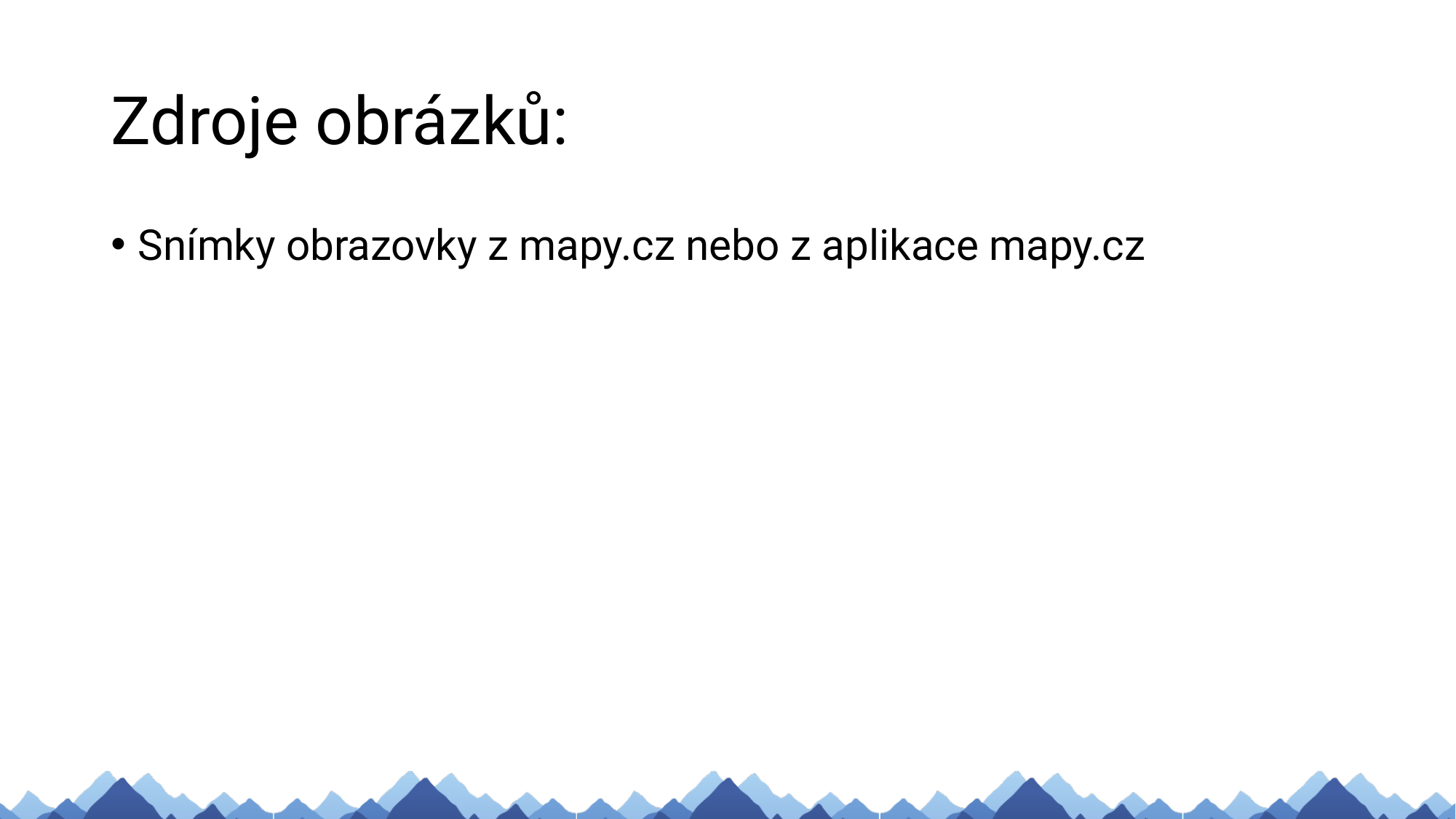

# Zdroje obrázků:
Snímky obrazovky z mapy.cz nebo z aplikace mapy.cz